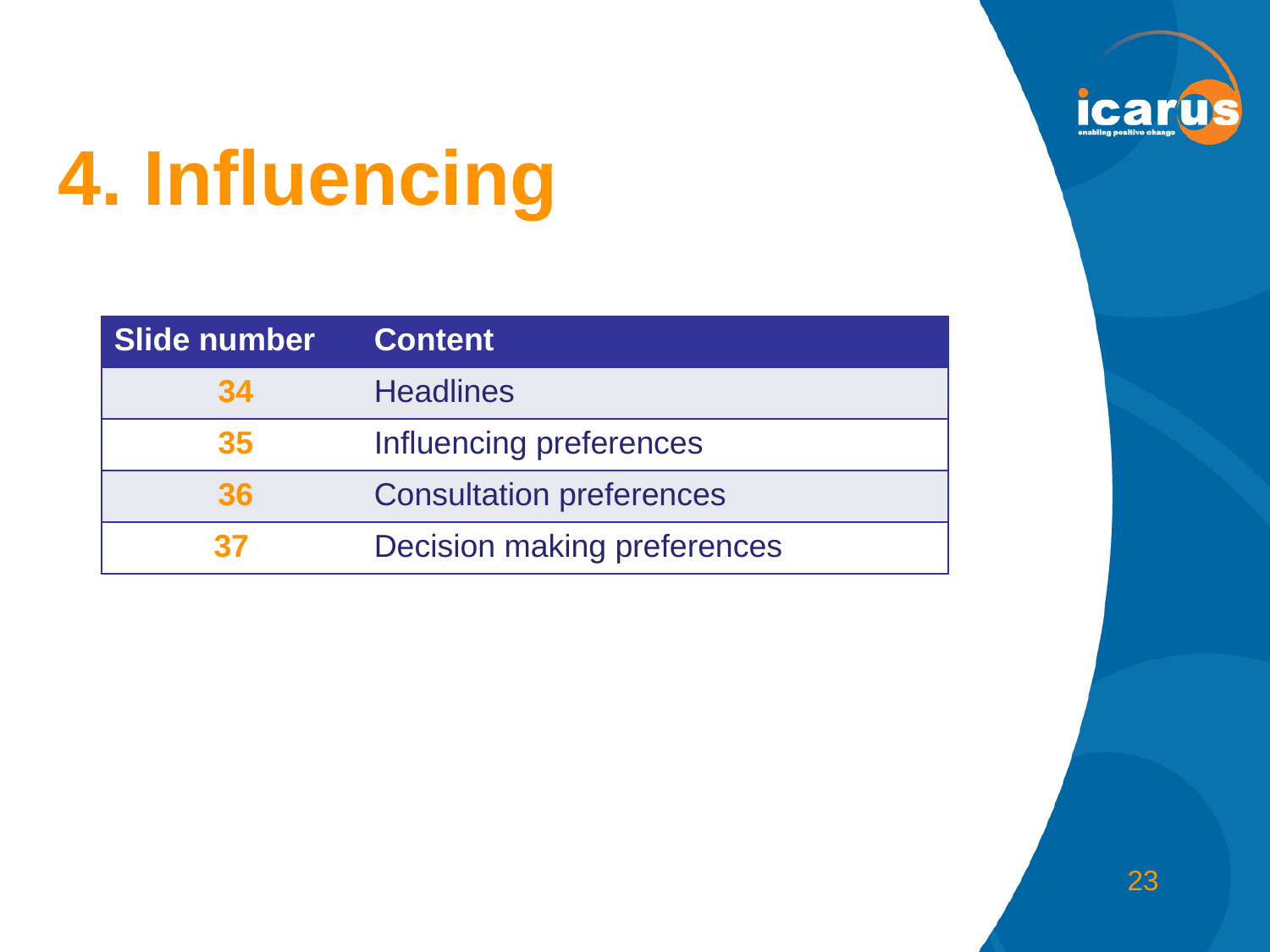

# 4. Influencing
| Slide number | Content |
| --- | --- |
| 34 | Headlines |
| 35 | Influencing preferences |
| 36 | Consultation preferences |
| 37 | Decision making preferences |
23